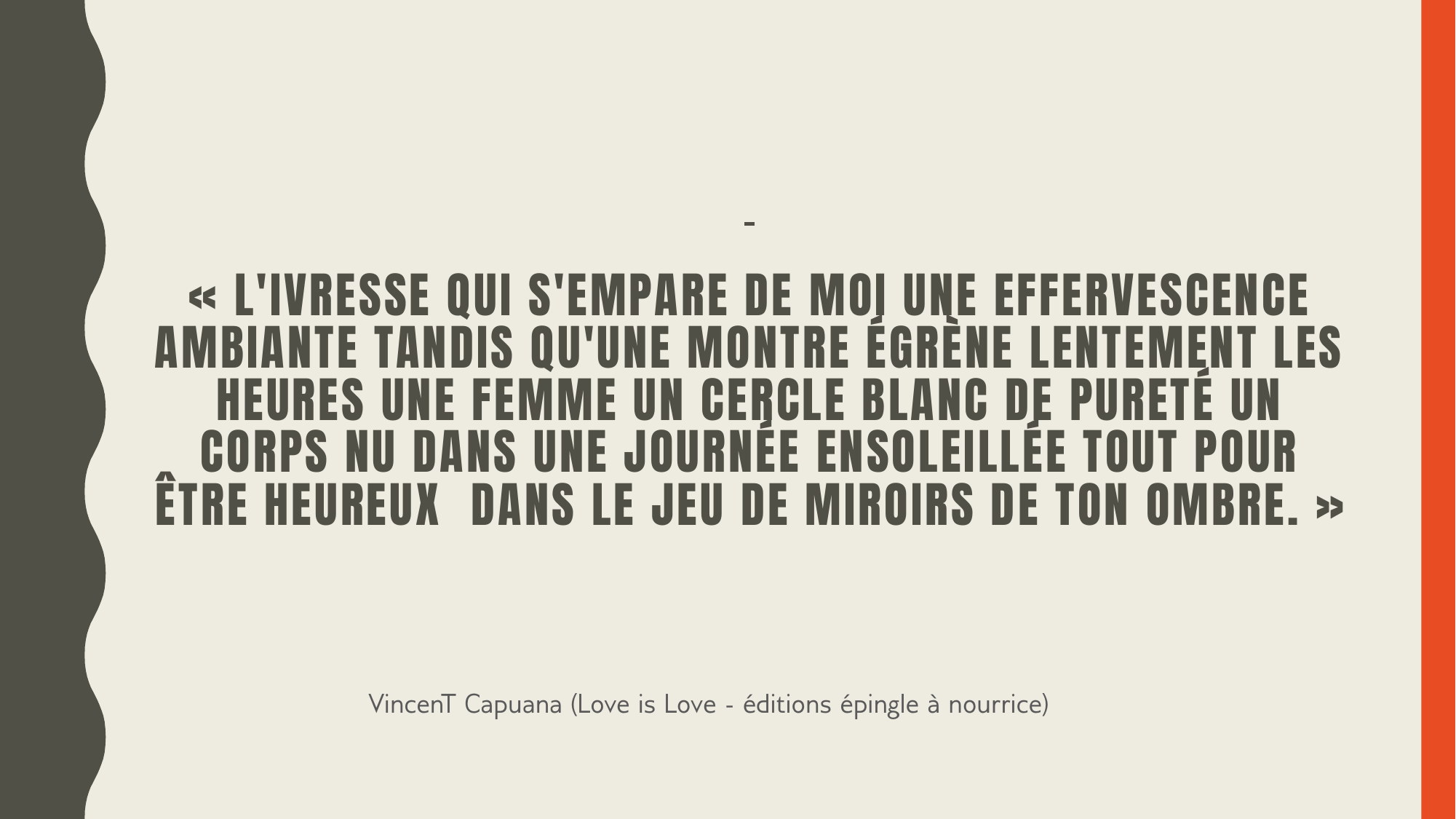

# « L'ivresse qui s'empare de moi une effervescence ambiante tandis qu'une montre égrène lentement les heures une femme un cercle blanc de pureté un corps nu dans une journée ensoleillée tout pour être heureux  dans le jeu de miroirs de ton ombre. »
VincenT Capuana (Love is Love - éditions épingle à nourrice)